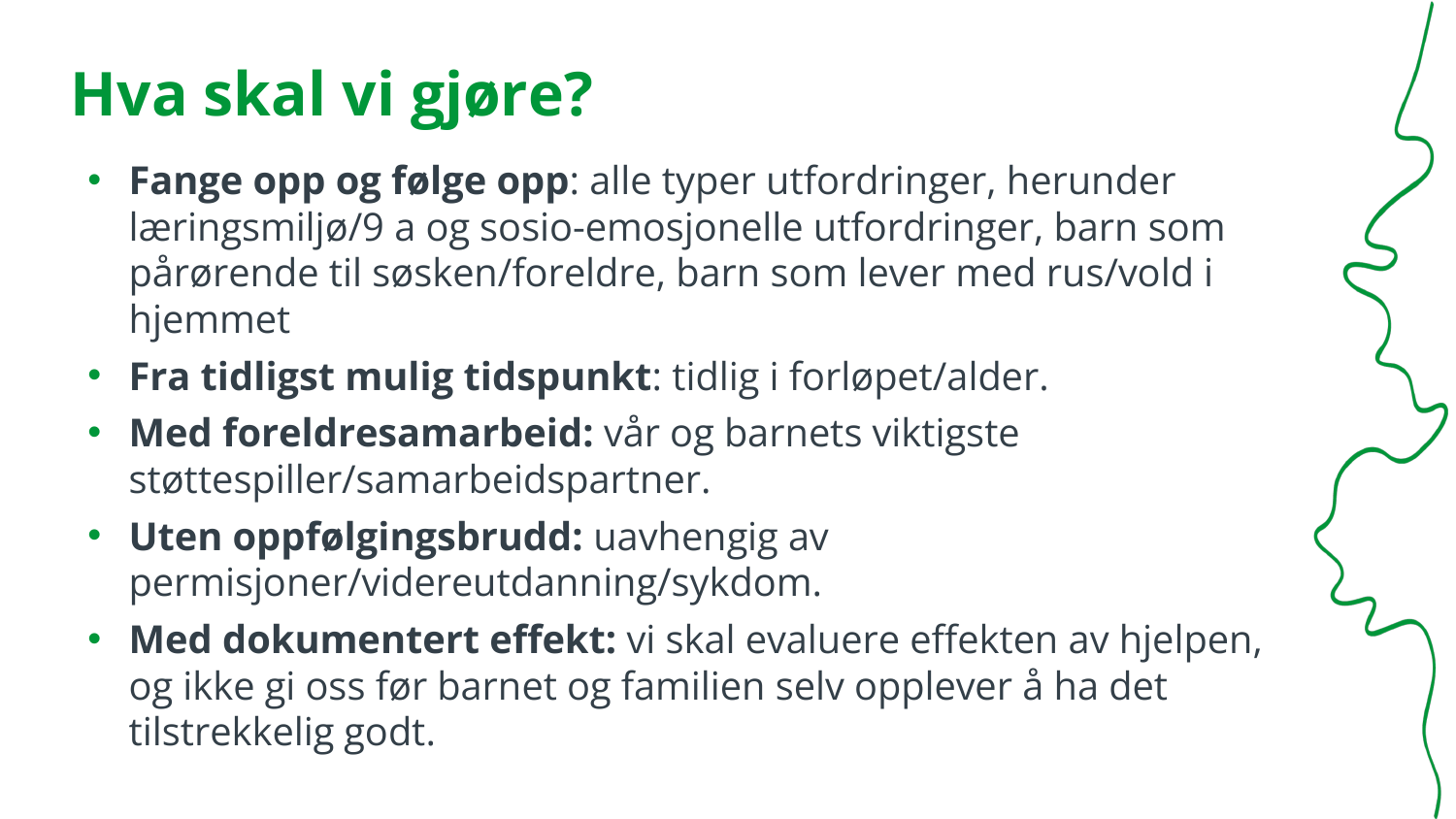

# Hva skal vi gjøre?
Fange opp og følge opp: alle typer utfordringer, herunder læringsmiljø/9 a og sosio-emosjonelle utfordringer, barn som pårørende til søsken/foreldre, barn som lever med rus/vold i hjemmet
Fra tidligst mulig tidspunkt: tidlig i forløpet/alder.
Med foreldresamarbeid: vår og barnets viktigste støttespiller/samarbeidspartner.
Uten oppfølgingsbrudd: uavhengig av permisjoner/videreutdanning/sykdom.
Med dokumentert effekt: vi skal evaluere effekten av hjelpen, og ikke gi oss før barnet og familien selv opplever å ha det tilstrekkelig godt.